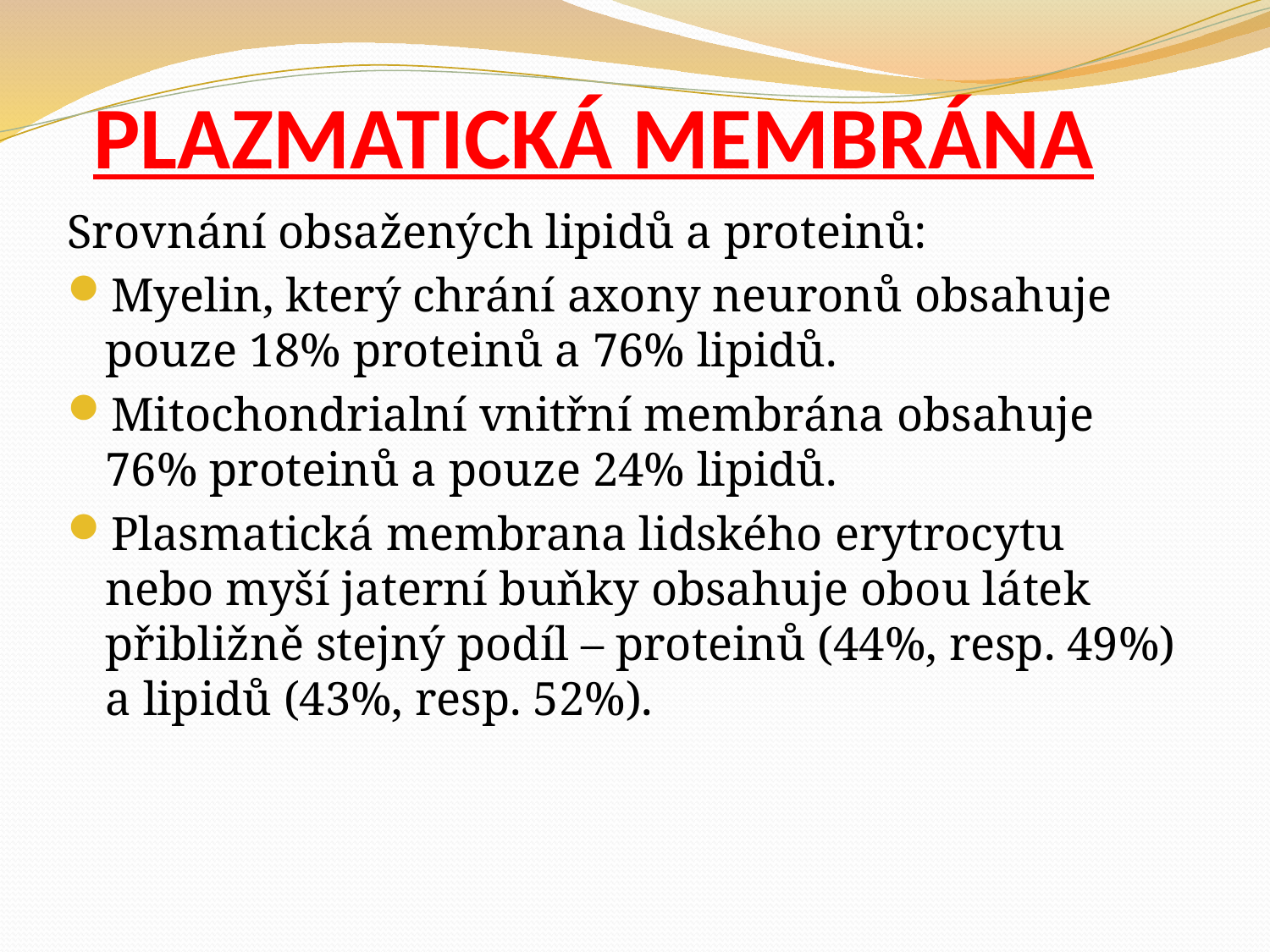

# PLAZMATICKÁ MEMBRÁNA
Srovnání obsažených lipidů a proteinů:
Myelin, který chrání axony neuronů obsahuje pouze 18% proteinů a 76% lipidů.
Mitochondrialní vnitřní membrána obsahuje 76% proteinů a pouze 24% lipidů.
Plasmatická membrana lidského erytrocytu nebo myší jaterní buňky obsahuje obou látek přibližně stejný podíl – proteinů (44%, resp. 49%) a lipidů (43%, resp. 52%).